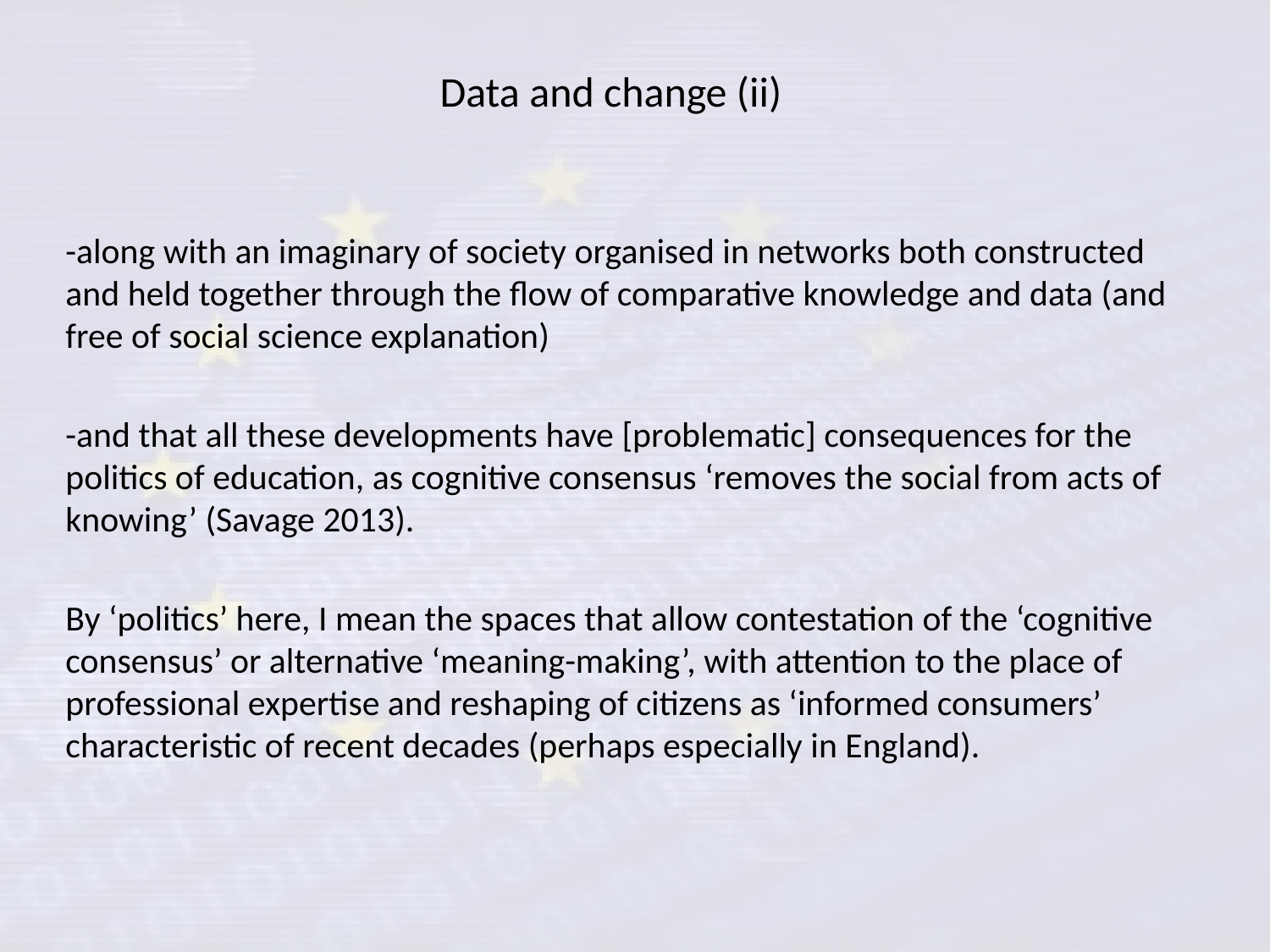

# Data and change (ii)
-along with an imaginary of society organised in networks both constructed and held together through the flow of comparative knowledge and data (and free of social science explanation)

-and that all these developments have [problematic] consequences for the politics of education, as cognitive consensus ‘removes the social from acts of knowing’ (Savage 2013).

By ‘politics’ here, I mean the spaces that allow contestation of the ‘cognitive consensus’ or alternative ‘meaning-making’, with attention to the place of professional expertise and reshaping of citizens as ‘informed consumers’ characteristic of recent decades (perhaps especially in England).